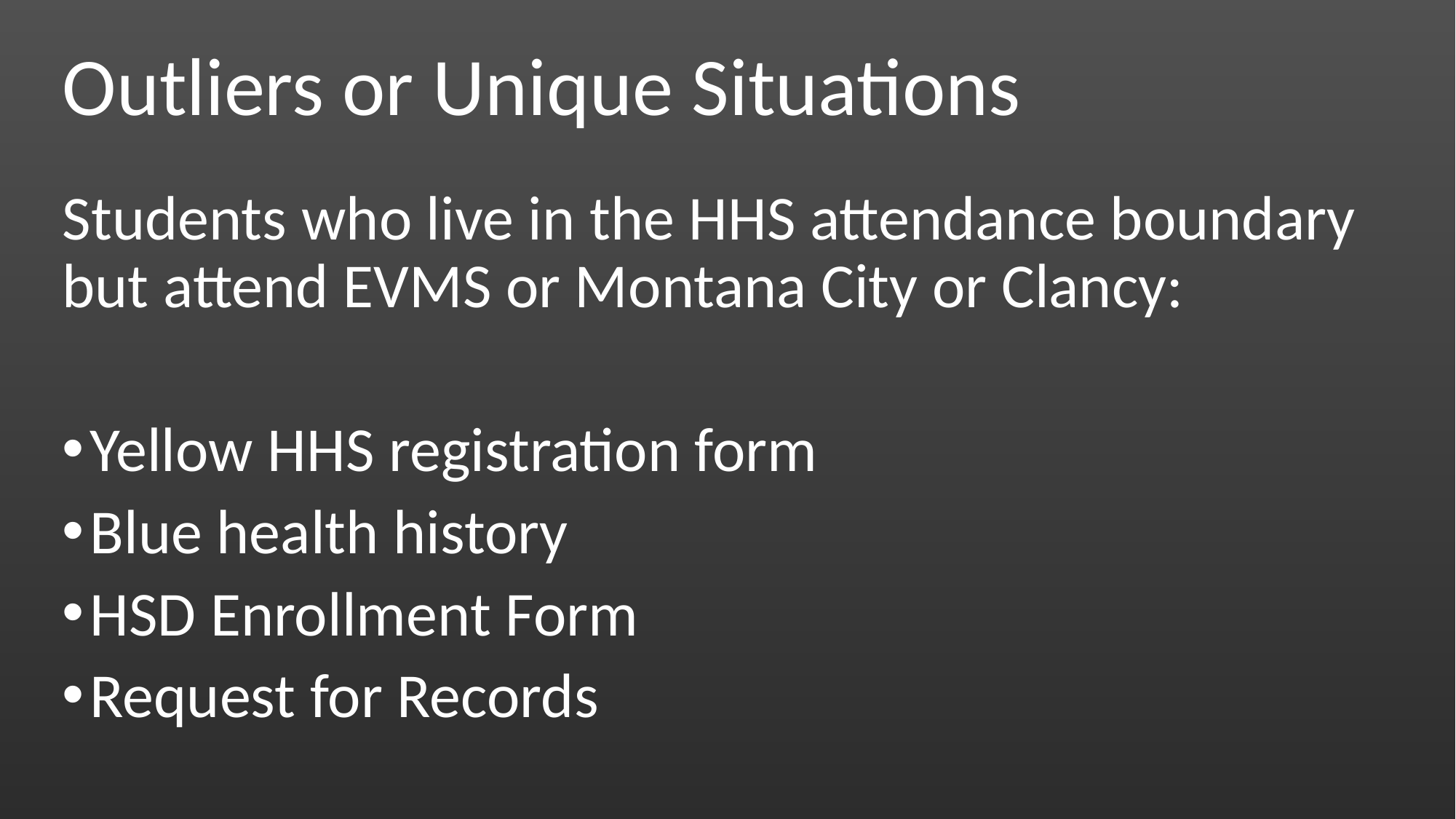

# Outliers or Unique Situations
Students who live in the HHS attendance boundary but attend EVMS or Montana City or Clancy:

Yellow HHS registration form
Blue health history
HSD Enrollment Form
Request for Records